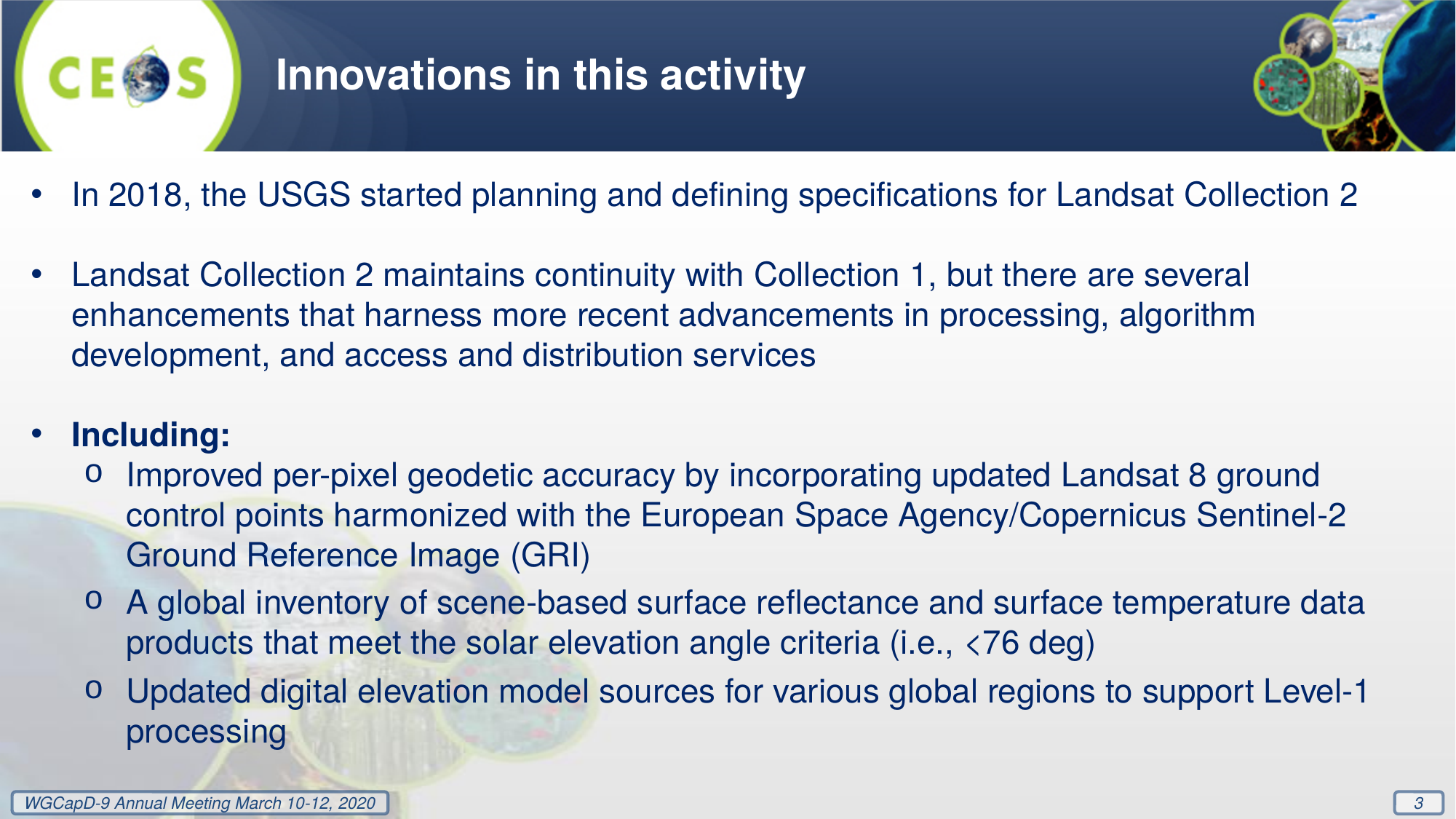

Innovations in this activity
In 2018, the USGS started planning and defining specifications for Landsat Collection 2

Landsat Collection 2 maintains continuity with Collection 1, but there are several enhancements that harness more recent advancements in processing, algorithm development, and access and distribution services

Including:
Improved per-pixel geodetic accuracy by incorporating updated Landsat 8 ground control points harmonized with the European Space Agency/Copernicus Sentinel-2 Ground Reference Image (GRI)
A global inventory of scene-based surface reflectance and surface temperature data products that meet the solar elevation angle criteria (i.e., <76 deg)
Updated digital elevation model sources for various global regions to support Level-1 processing

3